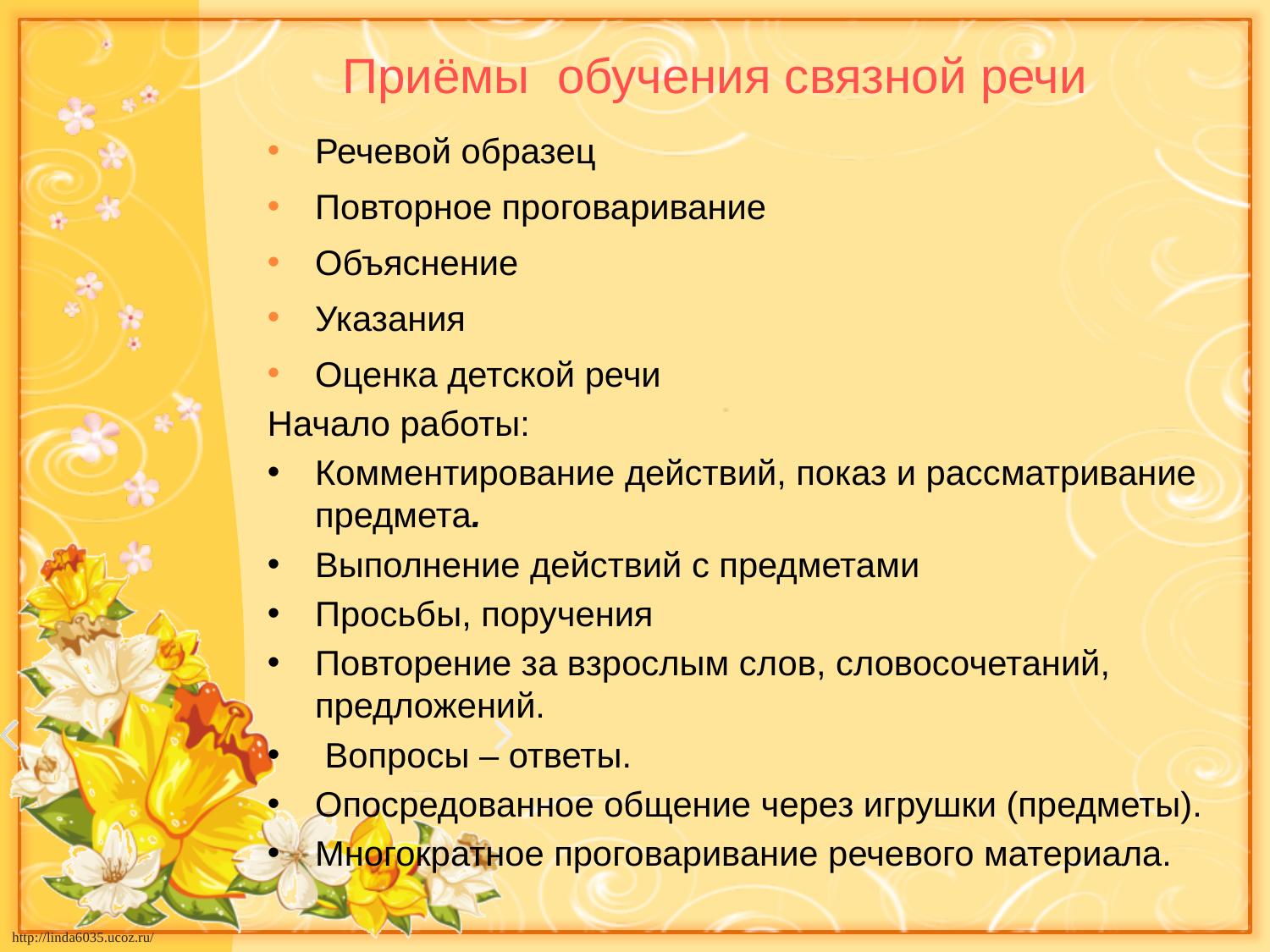

Приёмы  обучения связной речи
Речевой образец
Повторное проговаривание
Объяснение
Указания
Оценка детской речи
Начало работы:
Комментирование действий, показ и рассматривание предмета.
Выполнение действий с предметами
Просьбы, поручения
Повторение за взрослым слов, словосочетаний, предложений.
 Вопросы – ответы.
Опосредованное общение через игрушки (предметы).
Многократное проговаривание речевого материала.